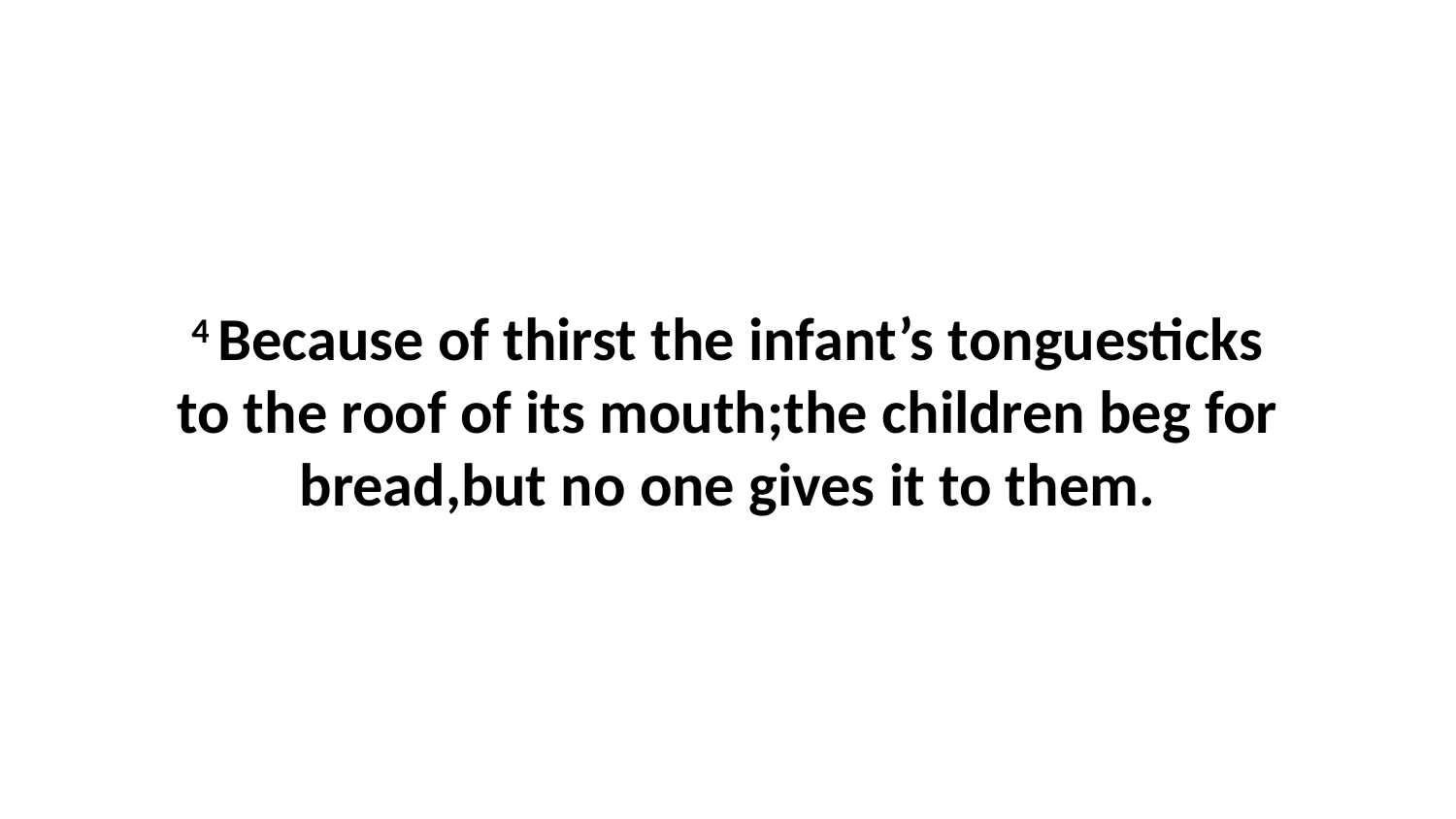

4 Because of thirst the infant’s tonguesticks to the roof of its mouth;the children beg for bread,but no one gives it to them.